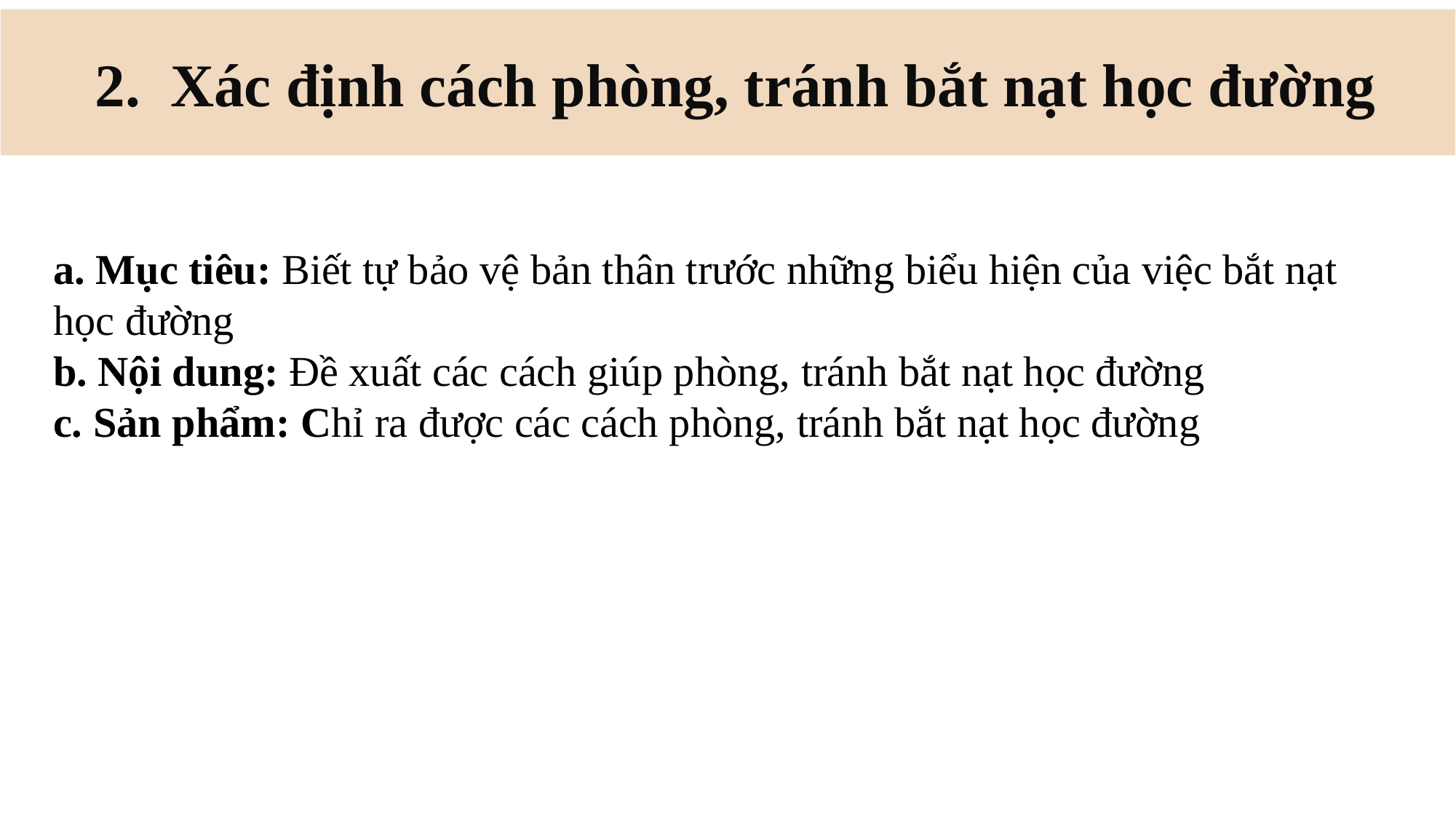

2.  Xác định cách phòng, tránh bắt nạt học đường

a. Mục tiêu: Biết tự bảo vệ bản thân trước những biểu hiện của việc bắt nạt học đường
b. Nội dung: Đề xuất các cách giúp phòng, tránh bắt nạt học đường
c. Sản phẩm: Chỉ ra được các cách phòng, tránh bắt nạt học đường